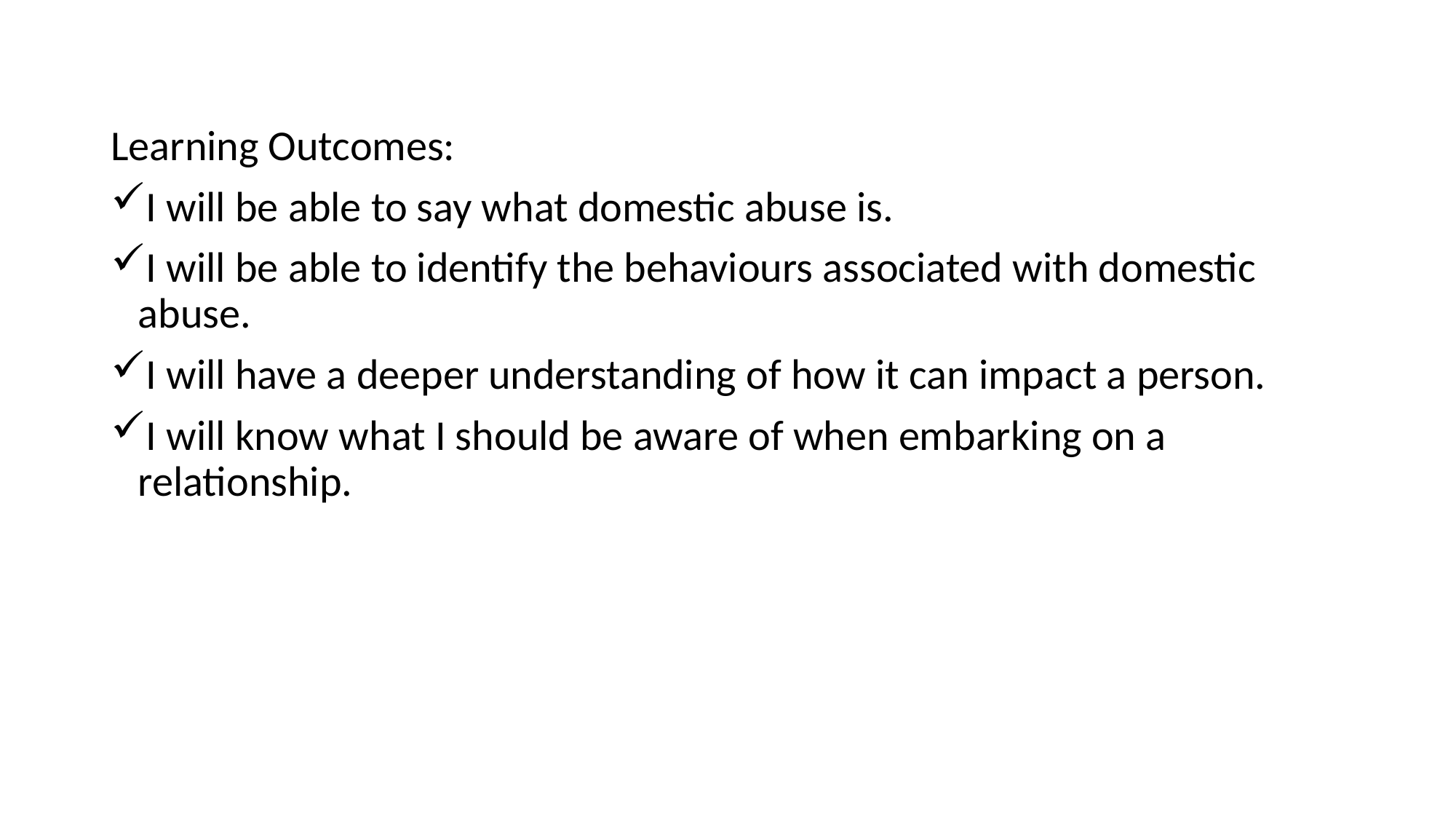

Learning Outcomes:
I will be able to say what domestic abuse is.
I will be able to identify the behaviours associated with domestic abuse.
I will have a deeper understanding of how it can impact a person.
I will know what I should be aware of when embarking on a relationship.